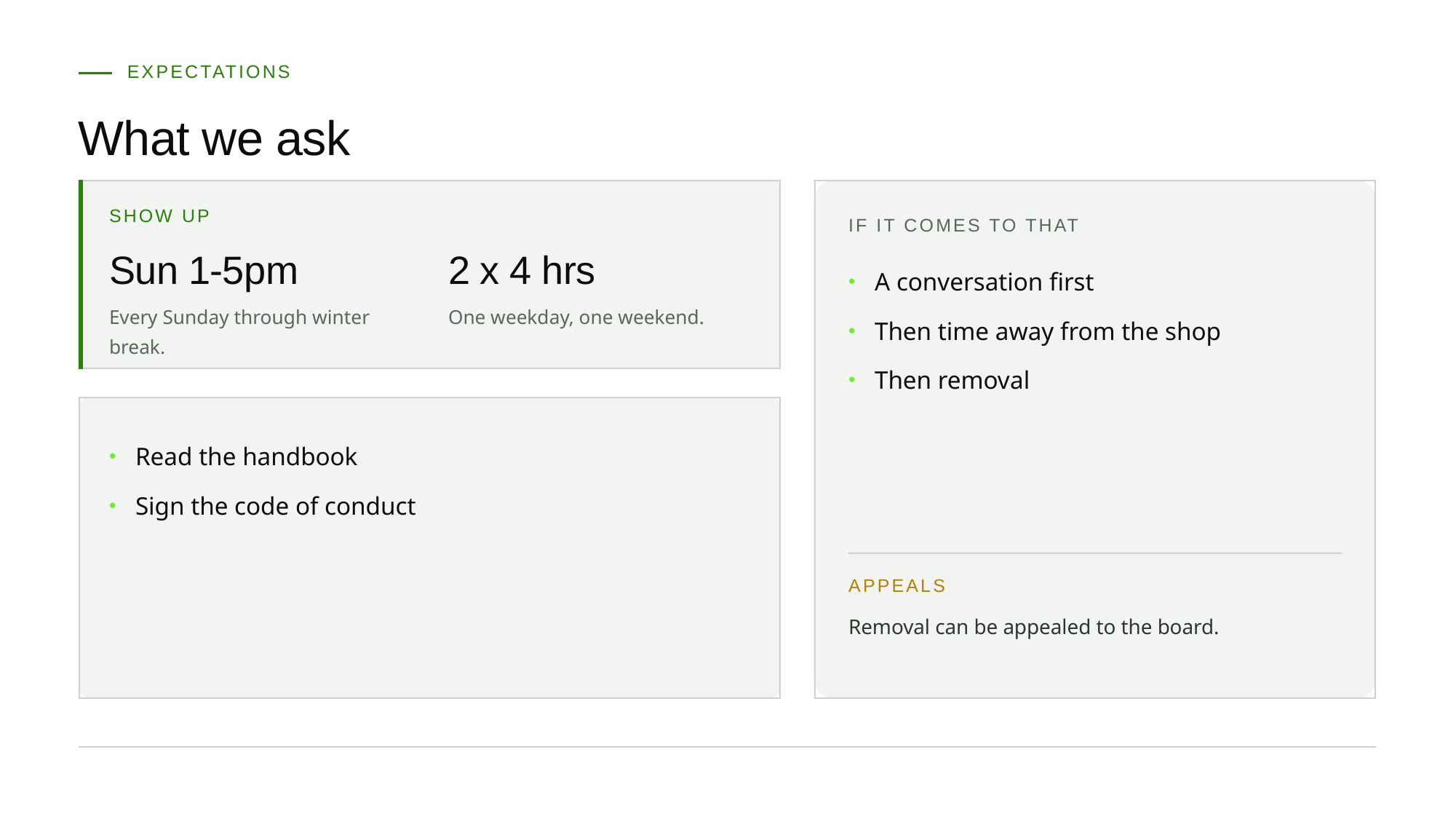

EXPECTATIONS
# What we ask
SHOW UP
IF IT COMES TO THAT
Sun 1-5pm
2 x 4 hrs
A conversation first
Then time away from the shop
Then removal
Every Sunday through winter break.
One weekday, one weekend.
Read the handbook
Sign the code of conduct
APPEALS
Removal can be appealed to the board.